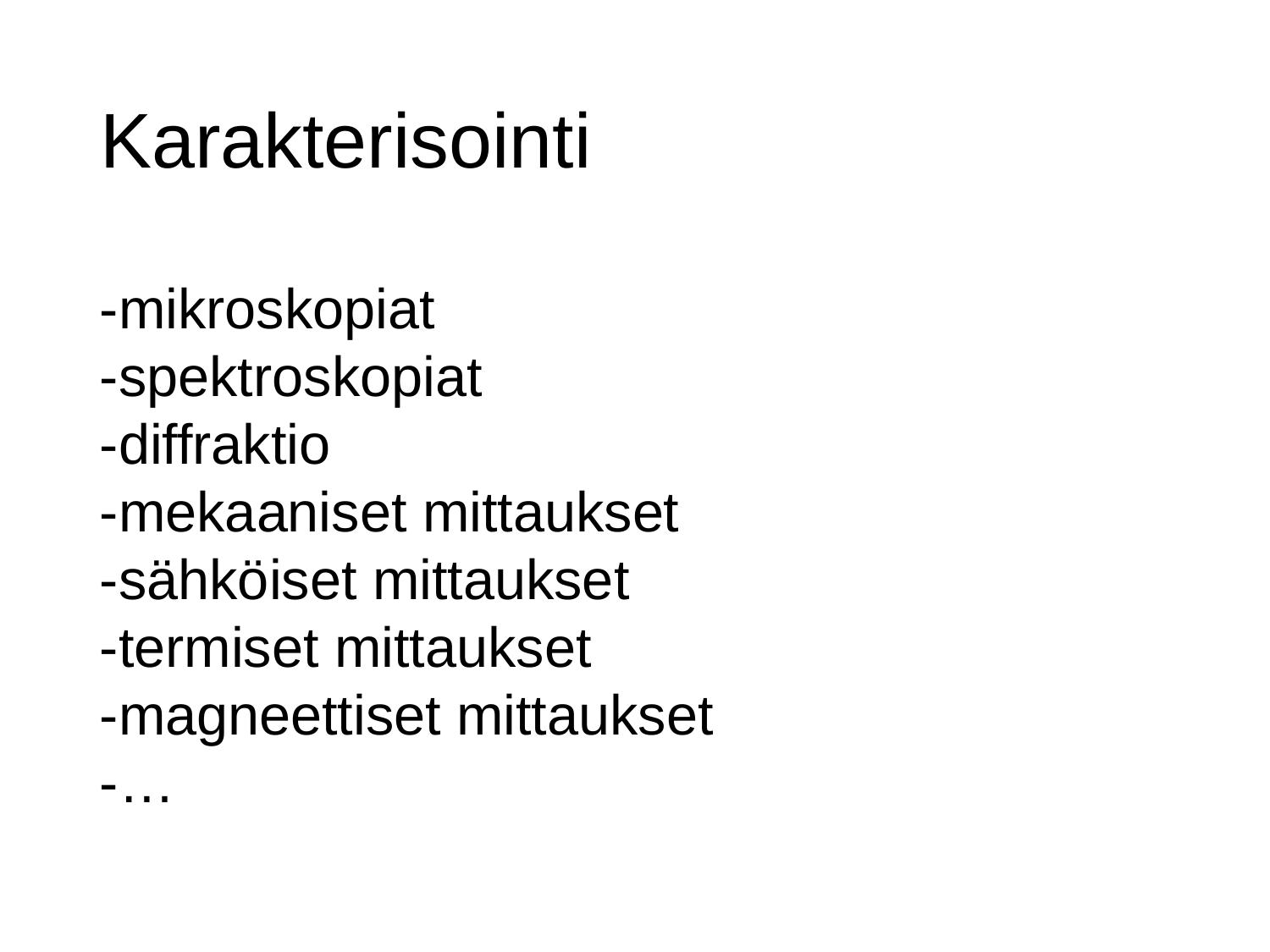

# Karakterisointi
-mikroskopiat
-spektroskopiat
-diffraktio
-mekaaniset mittaukset
-sähköiset mittaukset
-termiset mittaukset
-magneettiset mittaukset
-…